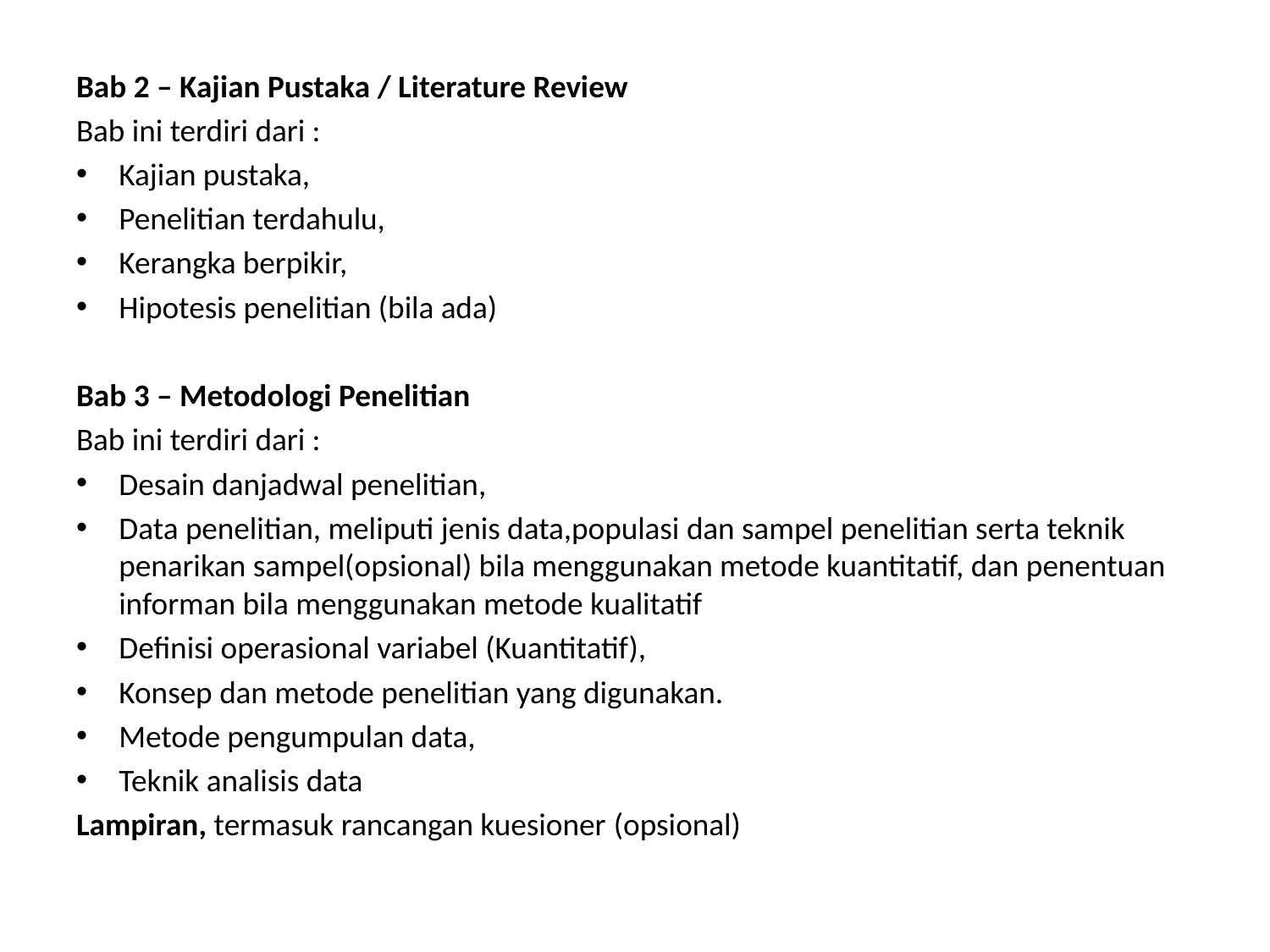

Bab 2 – Kajian Pustaka / Literature Review
Bab ini terdiri dari :
Kajian pustaka,
Penelitian terdahulu,
Kerangka berpikir,
Hipotesis penelitian (bila ada)

Bab 3 – Metodologi Penelitian
Bab ini terdiri dari :
Desain danjadwal penelitian,
Data penelitian, meliputi jenis data,populasi dan sampel penelitian serta teknik penarikan sampel(opsional) bila menggunakan metode kuantitatif, dan penentuan informan bila menggunakan metode kualitatif
Definisi operasional variabel (Kuantitatif),
Konsep dan metode penelitian yang digunakan.
Metode pengumpulan data,
Teknik analisis data
Lampiran, termasuk rancangan kuesioner (opsional)